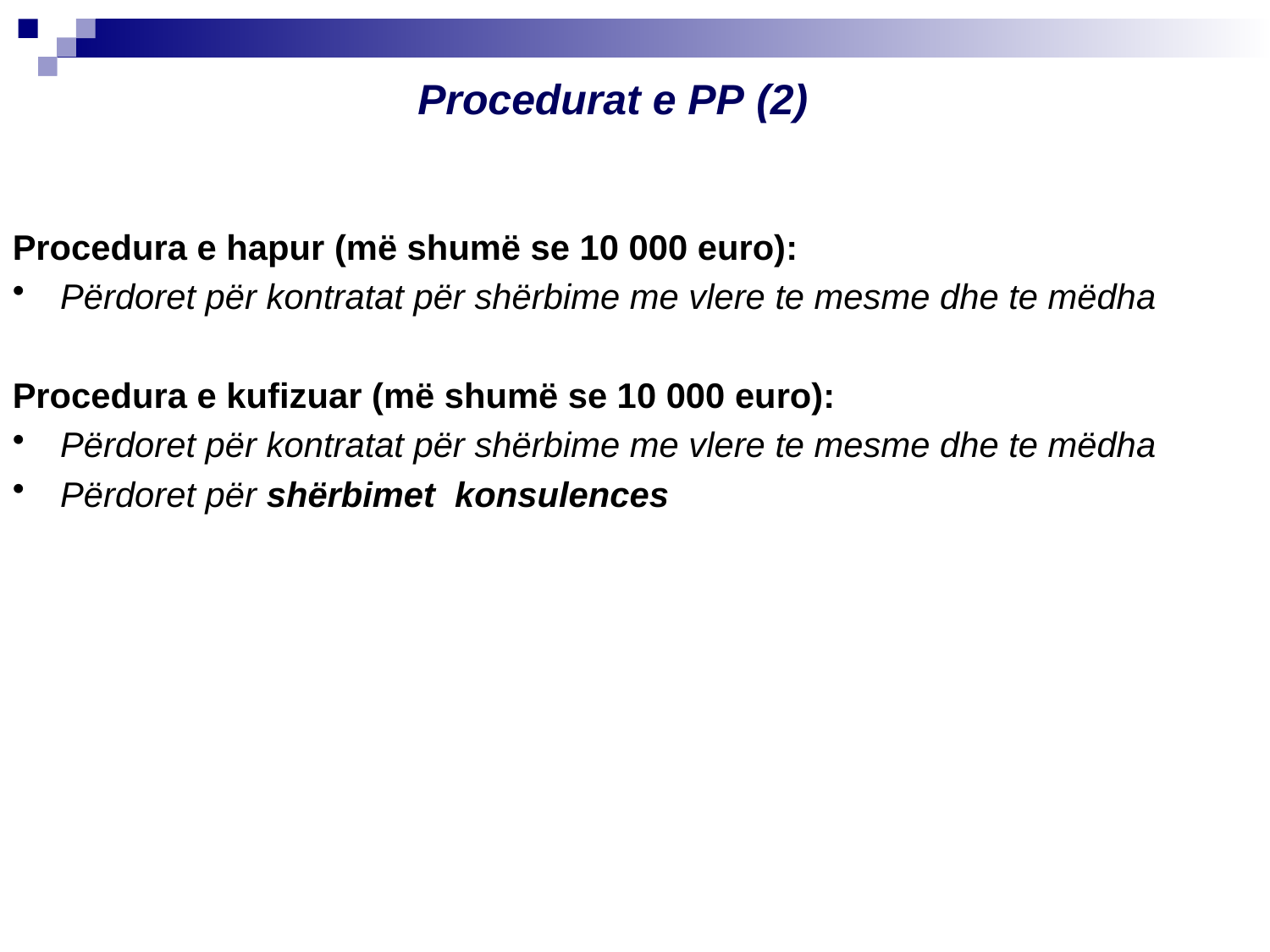

Procedurat e PP (2)

Procedura e hapur (më shumë se 10 000 euro):
Përdoret për kontratat për shërbime me vlere te mesme dhe te mëdha

Procedura e kufizuar (më shumë se 10 000 euro):
Përdoret për kontratat për shërbime me vlere te mesme dhe te mëdha
Përdoret për shërbimet  konsulences